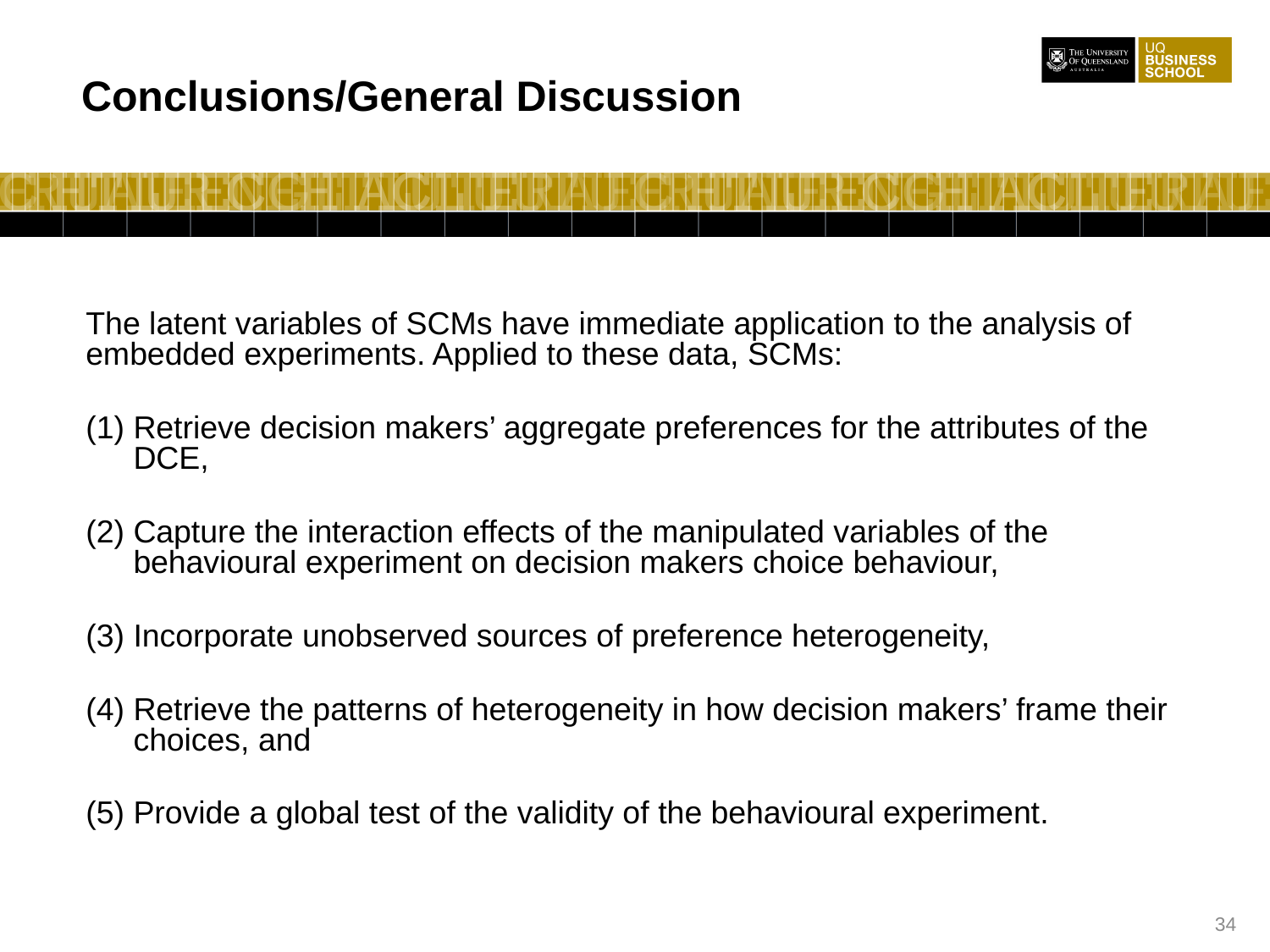

Conclusions/General Discussion
The latent variables of SCMs have immediate application to the analysis of embedded experiments. Applied to these data, SCMs:

Retrieve decision makers’ aggregate preferences for the attributes of the DCE,

Capture the interaction effects of the manipulated variables of the behavioural experiment on decision makers choice behaviour,

Incorporate unobserved sources of preference heterogeneity,

Retrieve the patterns of heterogeneity in how decision makers’ frame their choices, and

Provide a global test of the validity of the behavioural experiment.

34